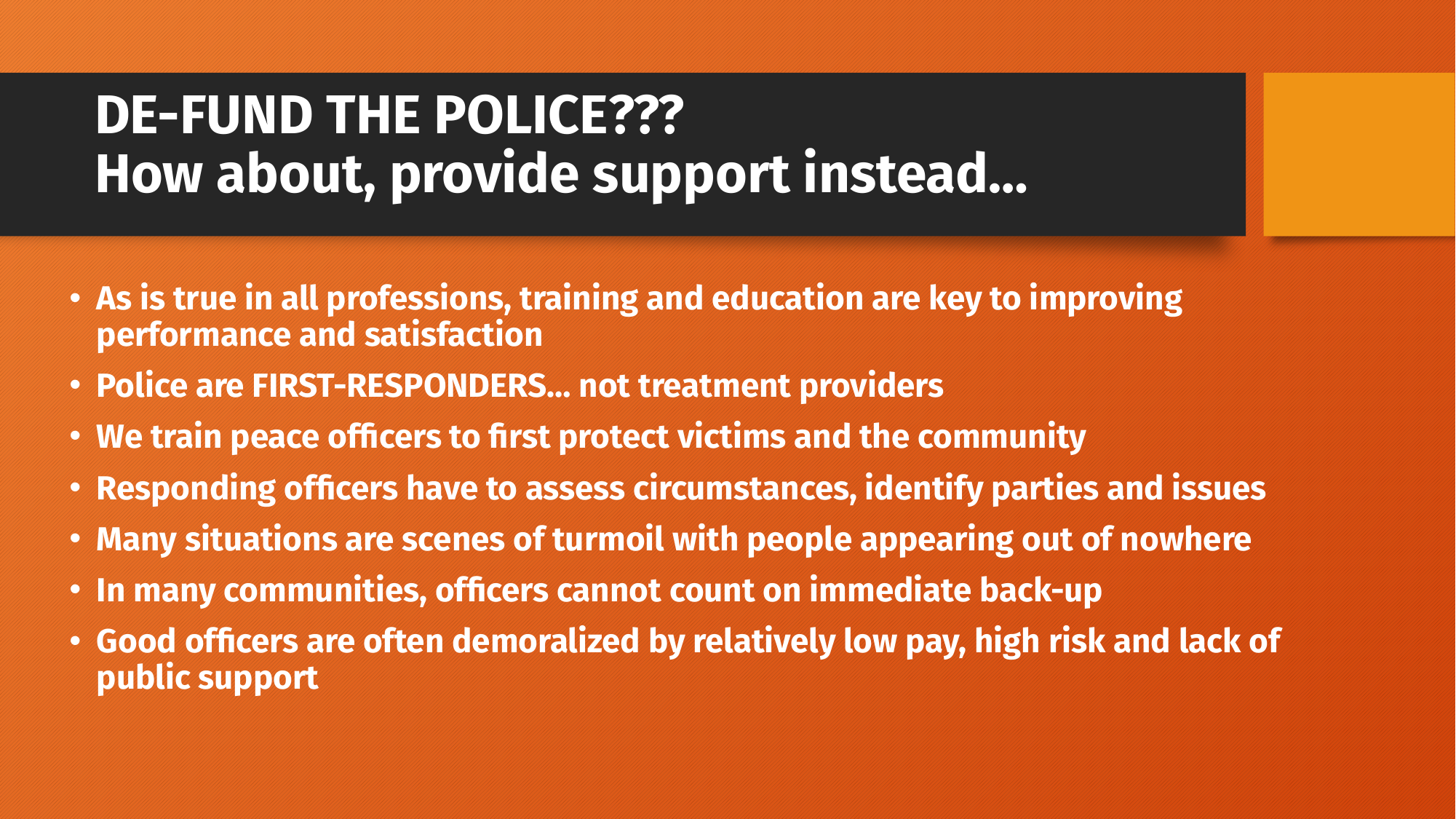

# DE-FUND THE POLICE??? How about, provide support instead…
As is true in all professions, training and education are key to improving performance and satisfaction
Police are FIRST-RESPONDERS… not treatment providers
We train peace officers to first protect victims and the community
Responding officers have to assess circumstances, identify parties and issues
Many situations are scenes of turmoil with people appearing out of nowhere
In many communities, officers cannot count on immediate back-up
Good officers are often demoralized by relatively low pay, high risk and lack of public support